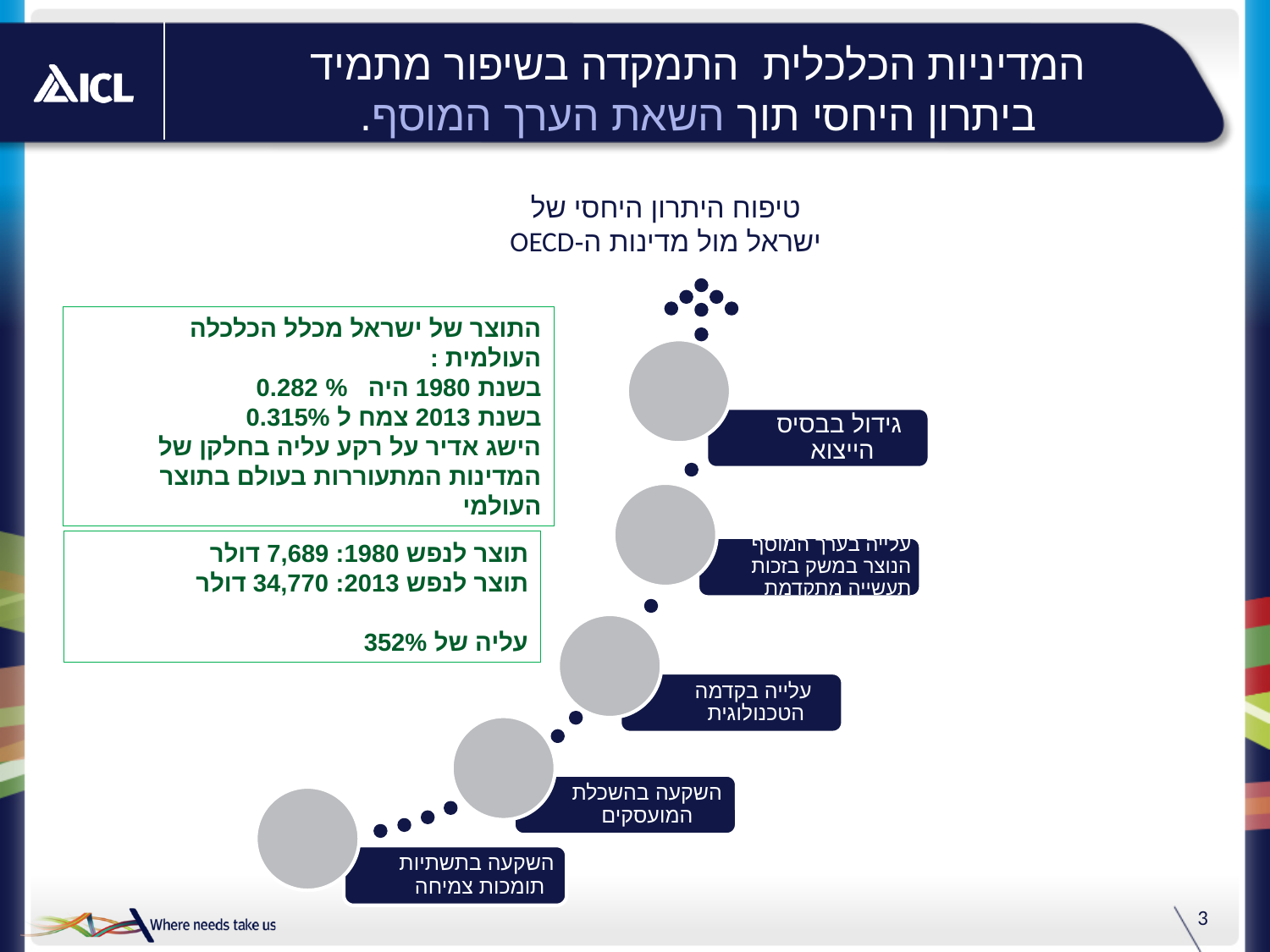

המדיניות הכלכלית  התמקדה בשיפור מתמיד ביתרון היחסי תוך השאת הערך המוסף.

טיפוח היתרון היחסי של ישראל מול מדינות ה-OECD
השקעה בתשתיות תומכות צמיחה
השקעה בהשכלת המועסקים
עלייה בקדמה הטכנולוגית
עלייה בערך המוסף הנוצר במשק בזכות תעשייה מתקדמת
גידול בבסיס הייצוא
התוצר של ישראל מכלל הכלכלה העולמית :
בשנת 1980 היה   % 0.282
בשנת 2013 צמח ל 0.315%
הישג אדיר על רקע עליה בחלקן של המדינות המתעוררות בעולם בתוצר העולמי
תוצר לנפש 1980: 7,689 דולר
תוצר לנפש 2013: 34,770 דולר

עליה של 352%
3